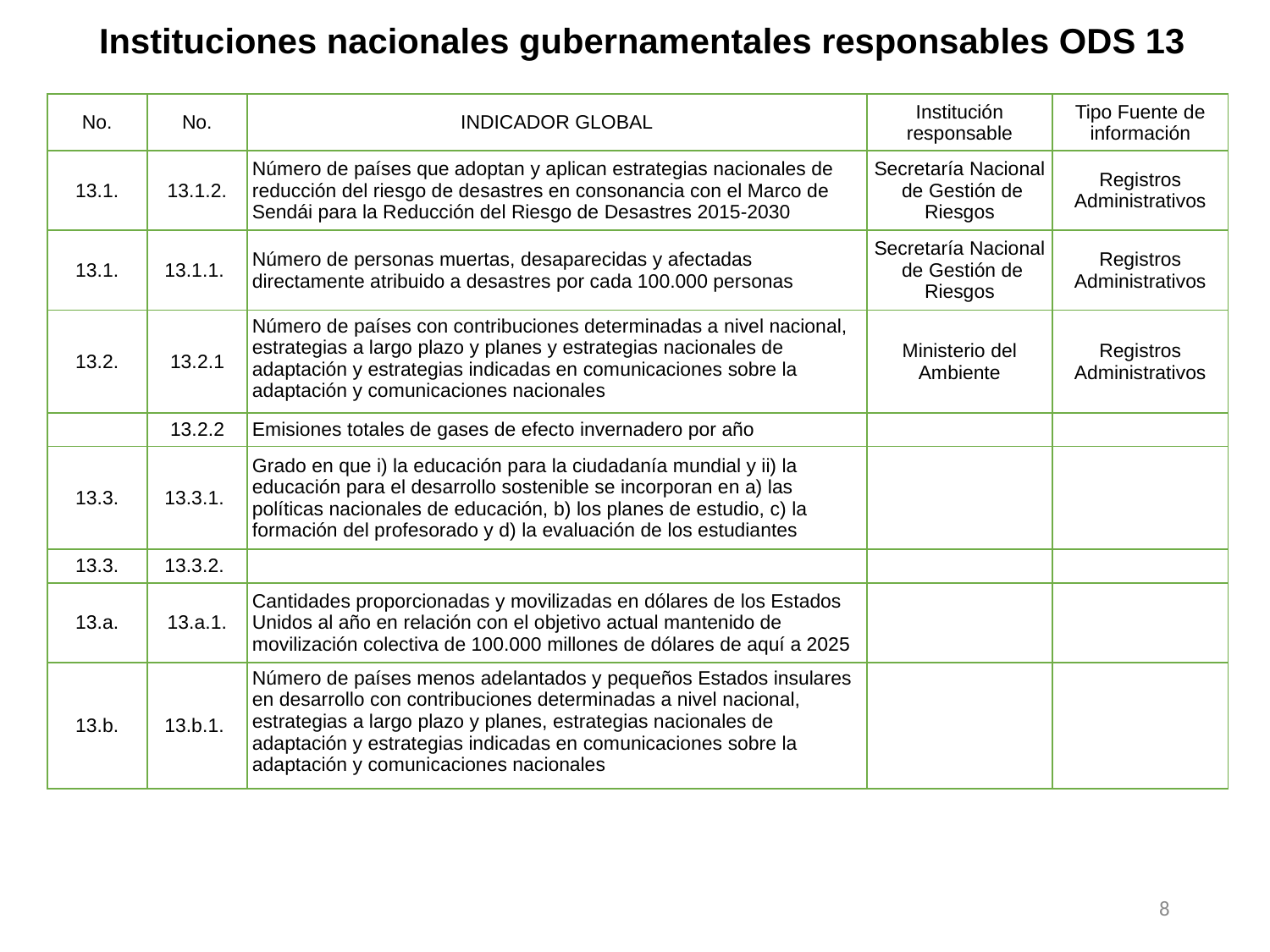

Instituciones nacionales gubernamentales responsables ODS 13
| No. | No. | INDICADOR GLOBAL | Institución responsable | Tipo Fuente de información |
| --- | --- | --- | --- | --- |
| 13.1. | 13.1.2. | Número de países que adoptan y aplican estrategias nacionales de reducción del riesgo de desastres en consonancia con el Marco de Sendái para la Reducción del Riesgo de Desastres 2015‑2030 | Secretaría Nacional de Gestión de Riesgos | Registros Administrativos |
| 13.1. | 13.1.1. | Número de personas muertas, desaparecidas y afectadas directamente atribuido a desastres por cada 100.000 personas | Secretaría Nacional de Gestión de Riesgos | Registros Administrativos |
| 13.2. | 13.2.1 | Número de países con contribuciones determinadas a nivel nacional, estrategias a largo plazo y planes y estrategias nacionales de adaptación y estrategias indicadas en comunicaciones sobre la adaptación y comunicaciones nacionales | Ministerio del Ambiente | Registros Administrativos |
|  | 13.2.2 | Emisiones totales de gases de efecto invernadero por año |  |  |
| 13.3. | 13.3.1. | Grado en que i) la educación para la ciudadanía mundial y ii) la educación para el desarrollo sostenible se incorporan en a) las políticas nacionales de educación, b) los planes de estudio, c) la formación del profesorado y d) la evaluación de los estudiantes |  |  |
| 13.3. | 13.3.2. |  |  |  |
| 13.a. | 13.a.1. | Cantidades proporcionadas y movilizadas en dólares de los Estados Unidos al año en relación con el objetivo actual mantenido de movilización colectiva de 100.000 millones de dólares de aquí a 2025 |  |  |
| 13.b. | 13.b.1. | Número de países menos adelantados y pequeños Estados insulares en desarrollo con contribuciones determinadas a nivel nacional, estrategias a largo plazo y planes, estrategias nacionales de adaptación y estrategias indicadas en comunicaciones sobre la adaptación y comunicaciones nacionales |  |  |
8